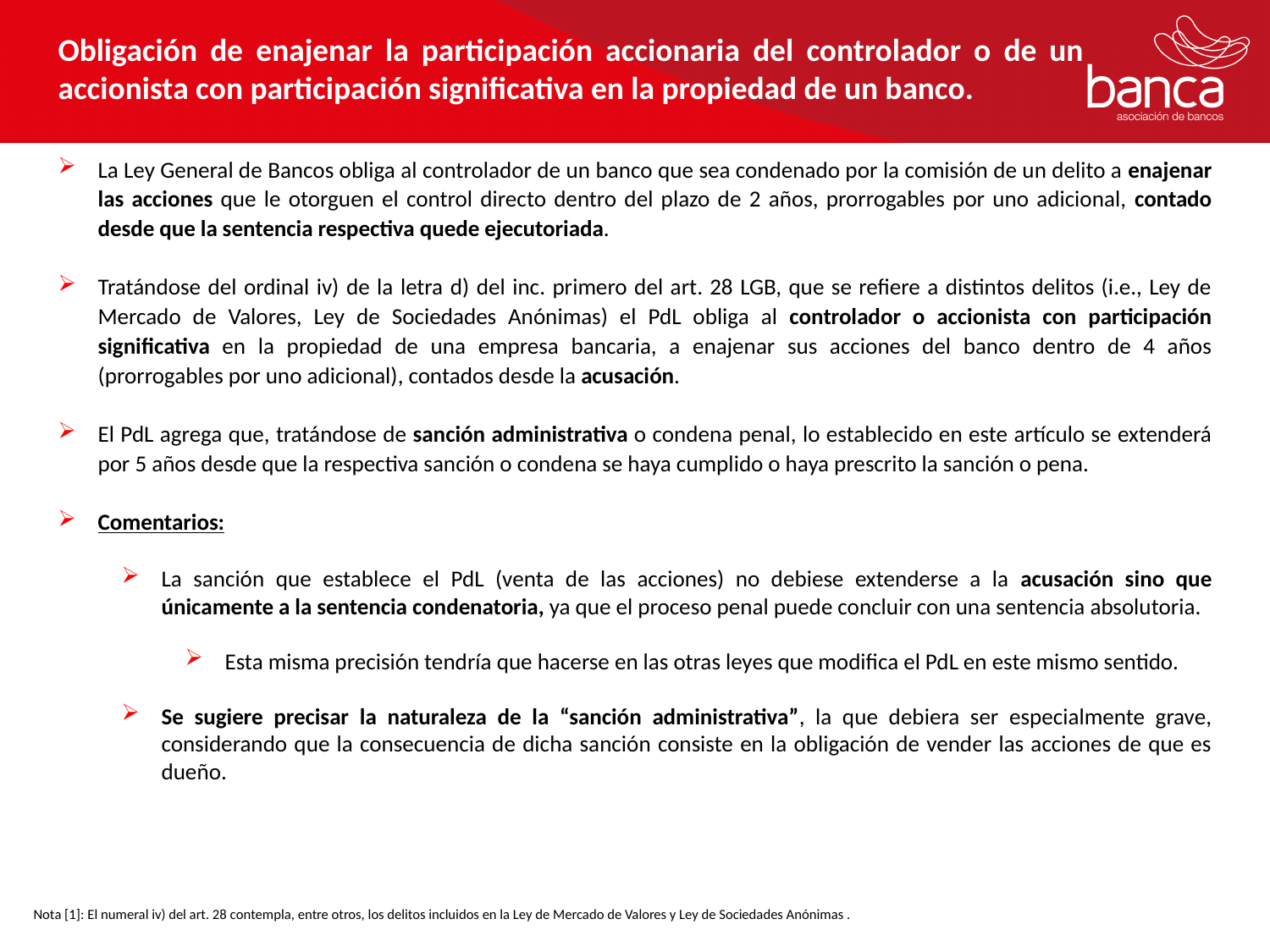

Obligación de enajenar la participación accionaria del controlador o de un accionista con participación significativa en la propiedad de un banco.
La Ley General de Bancos obliga al controlador de un banco que sea condenado por la comisión de un delito a enajenar las acciones que le otorguen el control directo dentro del plazo de 2 años, prorrogables por uno adicional, contado desde que la sentencia respectiva quede ejecutoriada.

Tratándose del ordinal iv) de la letra d) del inc. primero del art. 28 LGB, que se refiere a distintos delitos (i.e., Ley de Mercado de Valores, Ley de Sociedades Anónimas) el PdL obliga al controlador o accionista con participación significativa en la propiedad de una empresa bancaria, a enajenar sus acciones del banco dentro de 4 años (prorrogables por uno adicional), contados desde la acusación.

El PdL agrega que, tratándose de sanción administrativa o condena penal, lo establecido en este artículo se extenderá por 5 años desde que la respectiva sanción o condena se haya cumplido o haya prescrito la sanción o pena.

Comentarios:

La sanción que establece el PdL (venta de las acciones) no debiese extenderse a la acusación sino que únicamente a la sentencia condenatoria, ya que el proceso penal puede concluir con una sentencia absolutoria.

Esta misma precisión tendría que hacerse en las otras leyes que modifica el PdL en este mismo sentido.

Se sugiere precisar la naturaleza de la “sanción administrativa”, la que debiera ser especialmente grave, considerando que la consecuencia de dicha sanción consiste en la obligación de vender las acciones de que es dueño.
Nota [1]: El numeral iv) del art. 28 contempla, entre otros, los delitos incluidos en la Ley de Mercado de Valores y Ley de Sociedades Anónimas .